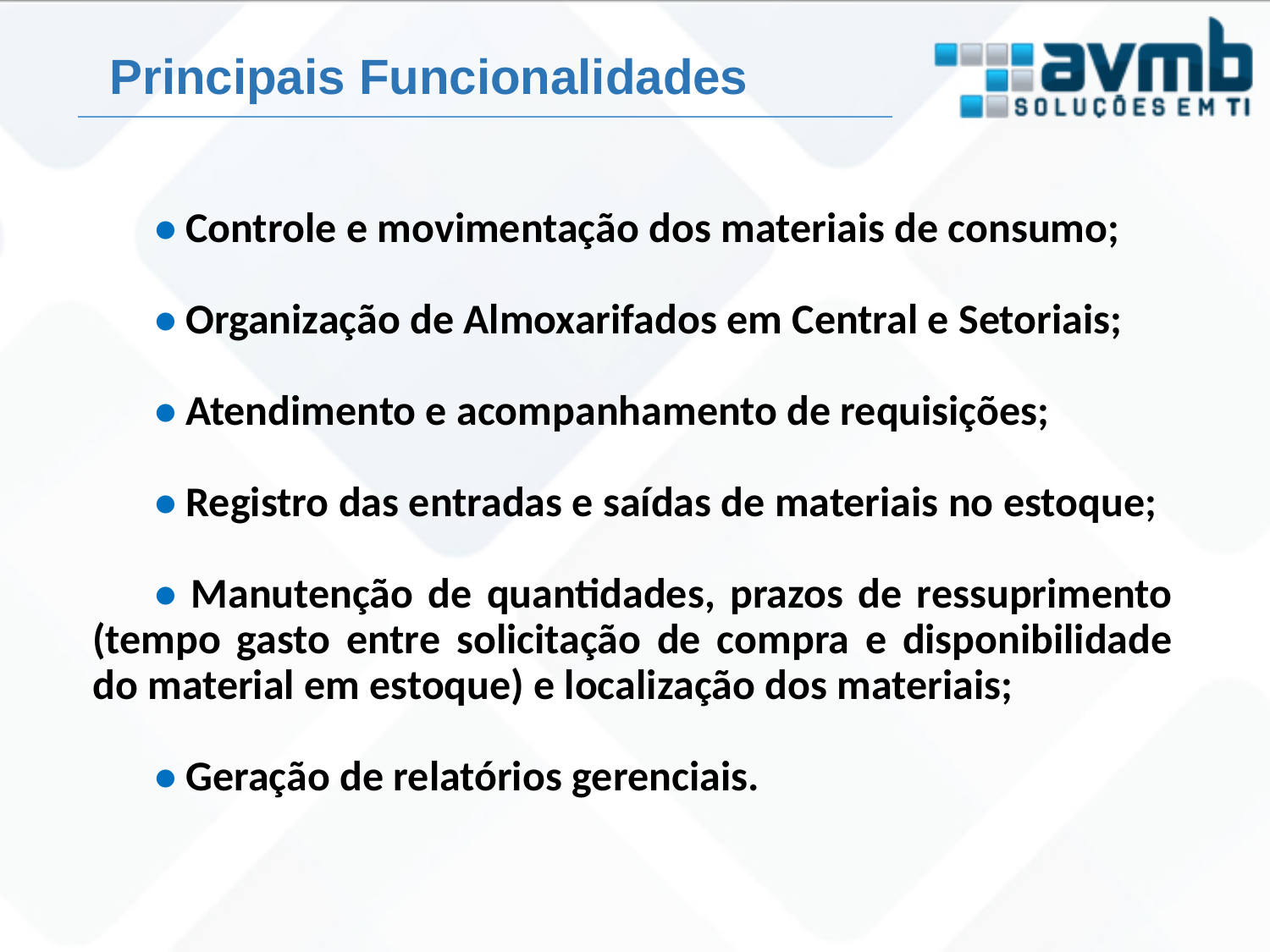

Principais Funcionalidades
• Controle e movimentação dos materiais de consumo;

• Organização de Almoxarifados em Central e Setoriais;

• Atendimento e acompanhamento de requisições;

• Registro das entradas e saídas de materiais no estoque;

• Manutenção de quantidades, prazos de ressuprimento (tempo gasto entre solicitação de compra e disponibilidade do material em estoque) e localização dos materiais;

• Geração de relatórios gerenciais.